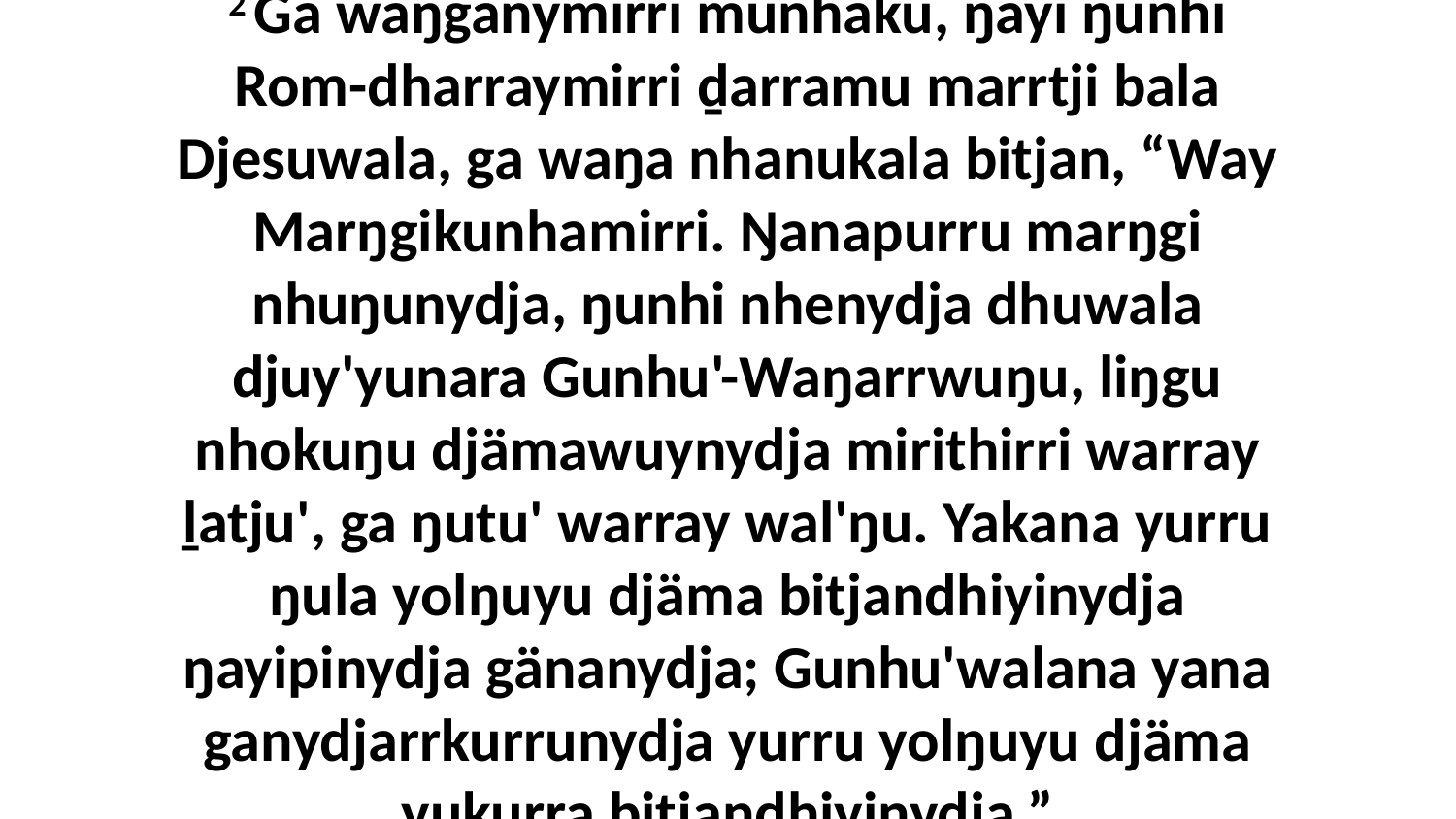

2 Ga waŋganymirri munhaku, ŋayi ŋunhi Rom-dharraymirri ḏarramu marrtji bala Djesuwala, ga waŋa nhanukala bitjan, “Way Marŋgikunhamirri. Ŋanapurru marŋgi nhuŋunydja, ŋunhi nhenydja dhuwala djuy'yunara Gunhu'-Waŋarrwuŋu, liŋgu nhokuŋu djämawuynydja mirithirri warray ḻatju', ga ŋutu' warray wal'ŋu. Yakana yurru ŋula yolŋuyu djäma bitjandhiyinydja ŋayipinydja gänanydja; Gunhu'walana yana ganydjarrkurrunydja yurru yolŋuyu djäma yukurra bitjandhiyinydja.”